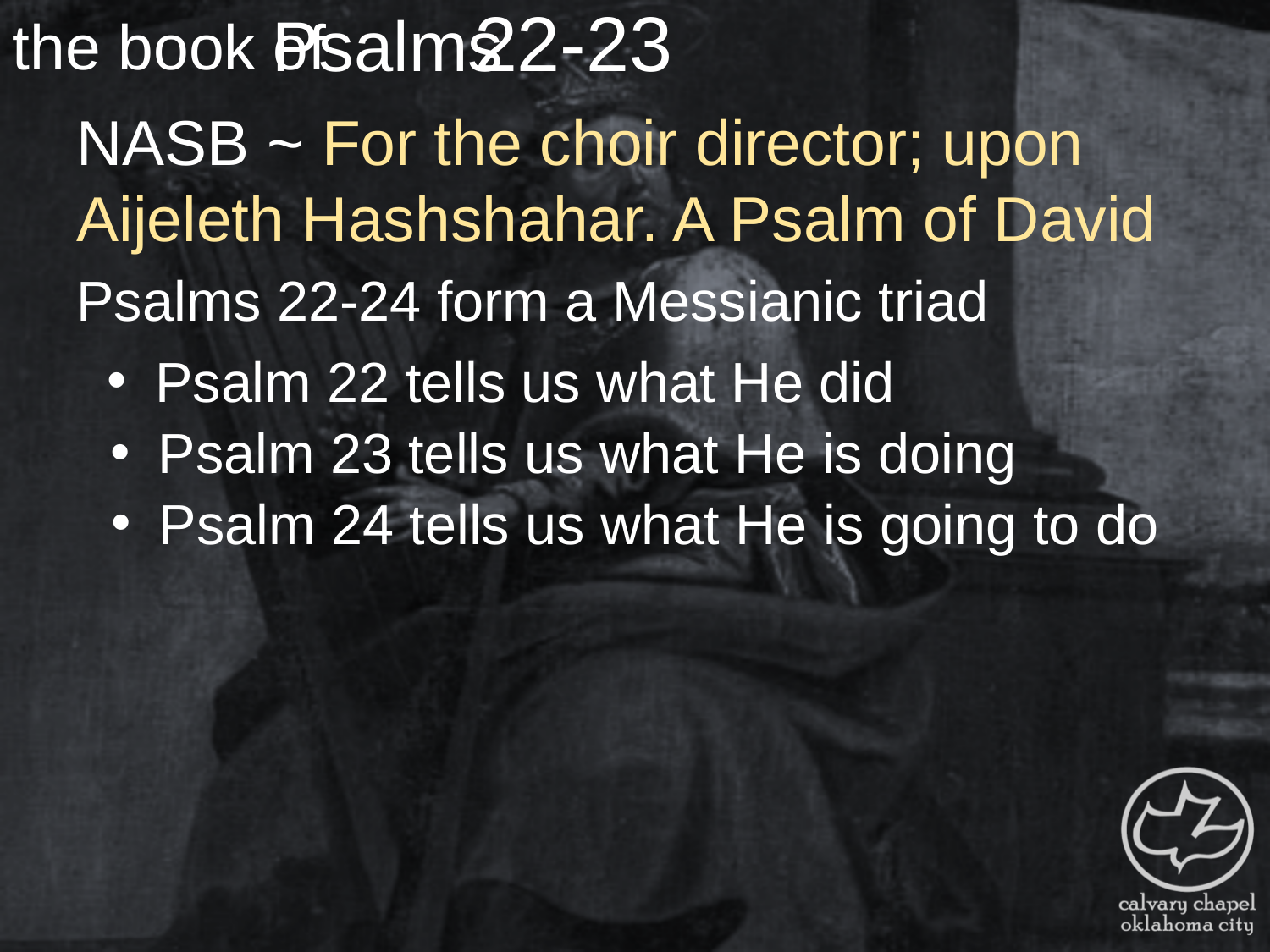

the book of
22-23
Psalms
NASB ~ For the choir director; upon Aijeleth Hashshahar. A Psalm of David
Psalms 22-24 form a Messianic triad
 Psalm 22 tells us what He did
 Psalm 23 tells us what He is doing
 Psalm 24 tells us what He is going to do